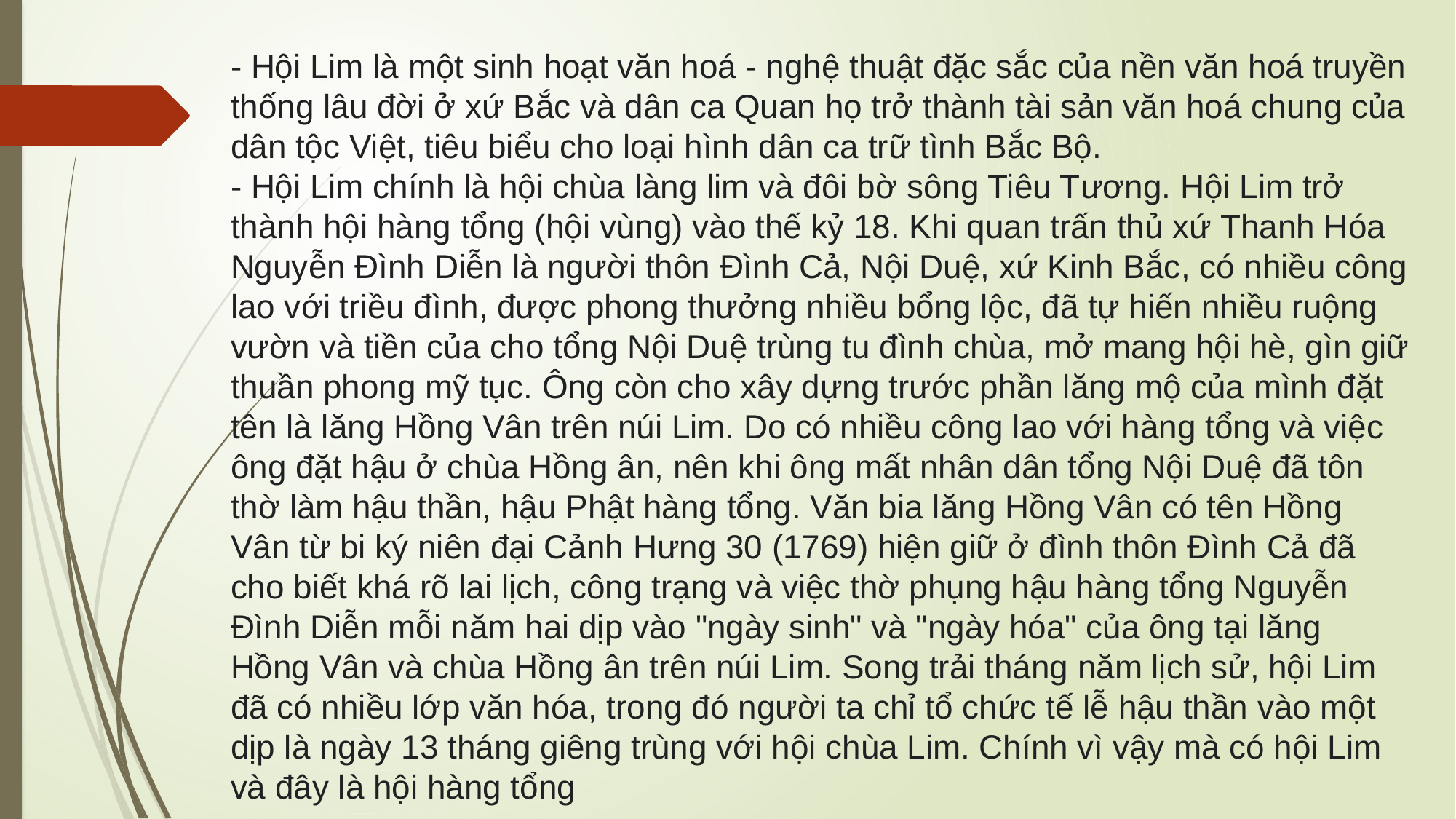

- Hội Lim là một sinh hoạt văn hoá - nghệ thuật đặc sắc của nền văn hoá truyền thống lâu đời ở xứ Bắc và dân ca Quan họ trở thành tài sản văn hoá chung của dân tộc Việt, tiêu biểu cho loại hình dân ca trữ tình Bắc Bộ.
- Hội Lim chính là hội chùa làng lim và đôi bờ sông Tiêu Tương. Hội Lim trở thành hội hàng tổng (hội vùng) vào thế kỷ 18. Khi quan trấn thủ xứ Thanh Hóa Nguyễn Đình Diễn là người thôn Đình Cả, Nội Duệ, xứ Kinh Bắc, có nhiều công lao với triều đình, được phong thưởng nhiều bổng lộc, đã tự hiến nhiều ruộng vườn và tiền của cho tổng Nội Duệ trùng tu đình chùa, mở mang hội hè, gìn giữ thuần phong mỹ tục. Ông còn cho xây dựng trước phần lăng mộ của mình đặt tên là lăng Hồng Vân trên núi Lim. Do có nhiều công lao với hàng tổng và việc ông đặt hậu ở chùa Hồng ân, nên khi ông mất nhân dân tổng Nội Duệ đã tôn thờ làm hậu thần, hậu Phật hàng tổng. Văn bia lăng Hồng Vân có tên Hồng Vân từ bi ký niên đại Cảnh Hưng 30 (1769) hiện giữ ở đình thôn Đình Cả đã cho biết khá rõ lai lịch, công trạng và việc thờ phụng hậu hàng tổng Nguyễn Đình Diễn mỗi năm hai dịp vào "ngày sinh" và "ngày hóa" của ông tại lăng Hồng Vân và chùa Hồng ân trên núi Lim. Song trải tháng năm lịch sử, hội Lim đã có nhiều lớp văn hóa, trong đó người ta chỉ tổ chức tế lễ hậu thần vào một dịp là ngày 13 tháng giêng trùng với hội chùa Lim. Chính vì vậy mà có hội Lim và đây là hội hàng tổng